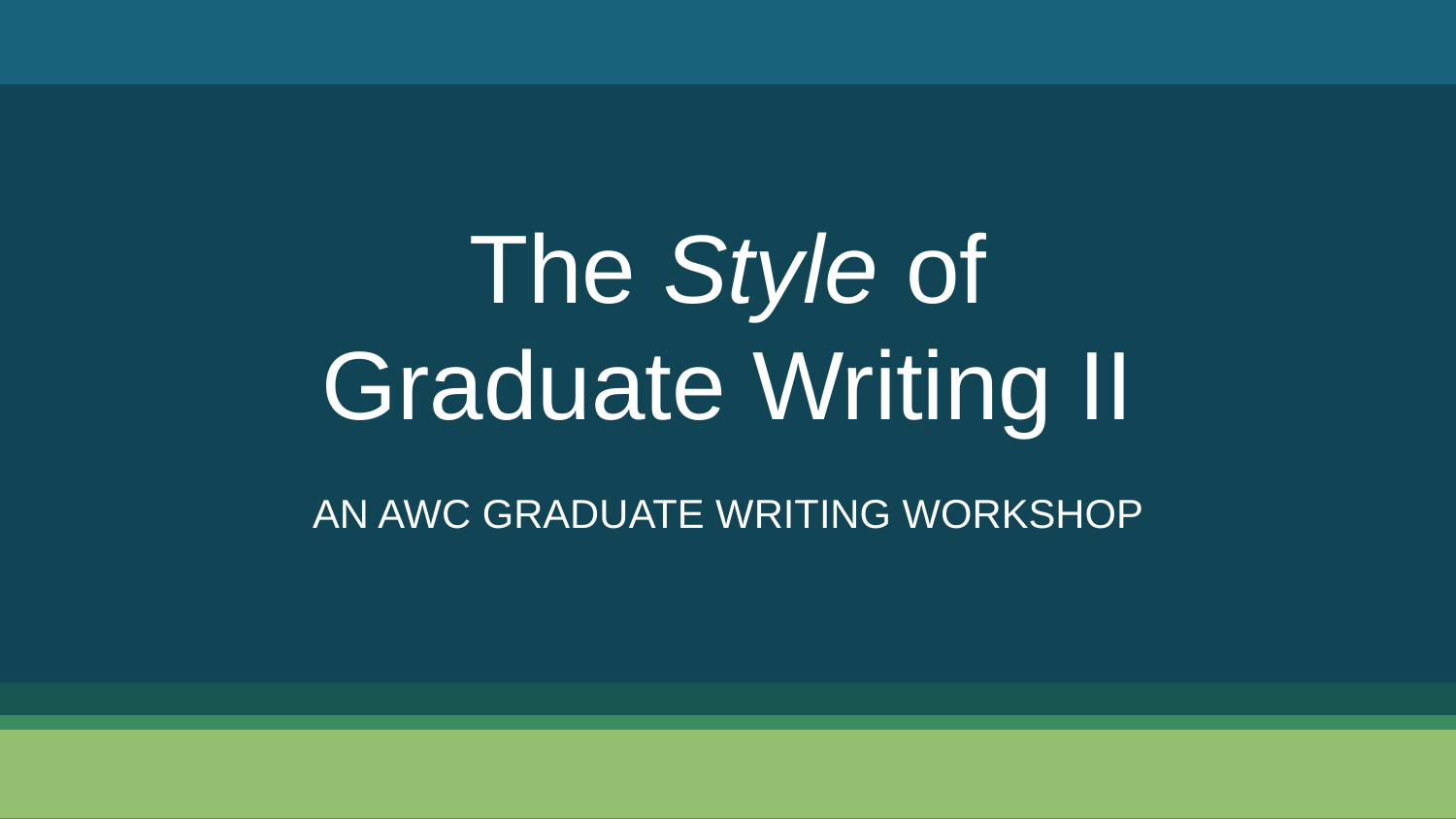

# The Style of Graduate Writing II An AWC GRADUATE WRITING WORKSHOP